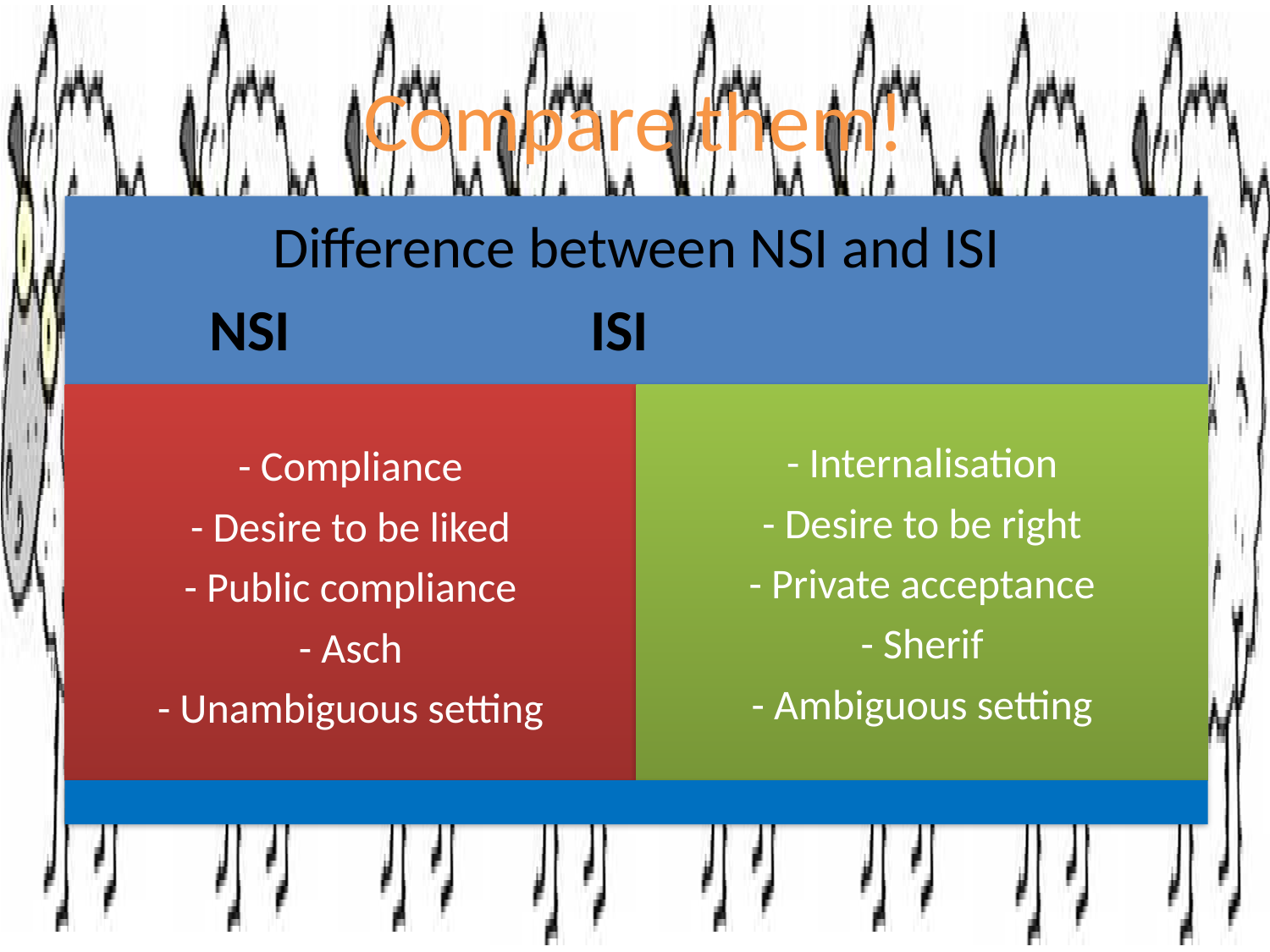

# Compare them!
Difference between NSI and ISI
	NSI			ISI

- Compliance
- Desire to be liked
- Public compliance
- Asch
- Unambiguous setting

- Internalisation
- Desire to be right
- Private acceptance
- Sherif
- Ambiguous setting